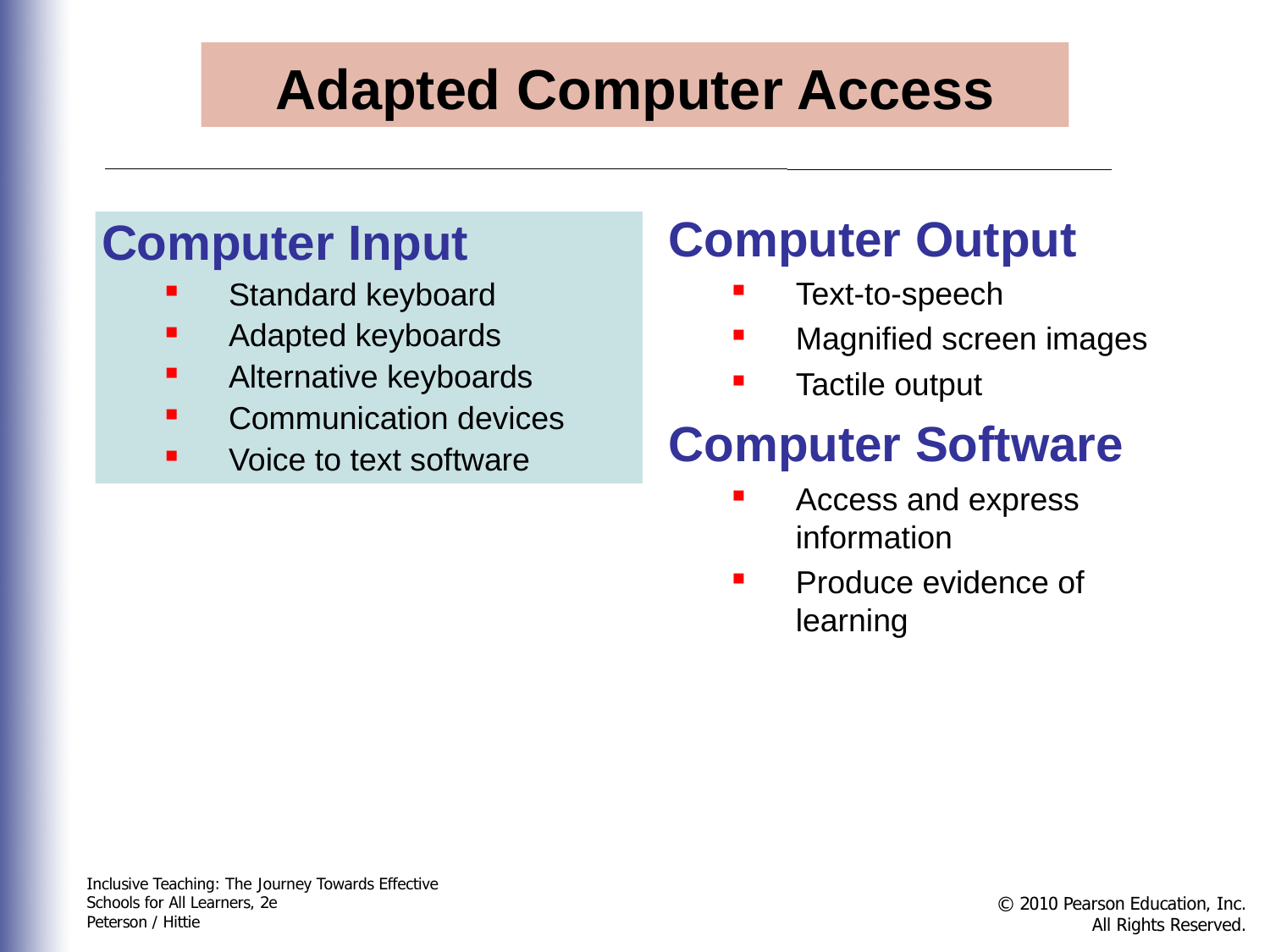

Adapted Computer Access

Computer Output
Text-to-speech
Magnified screen images
Tactile output
Computer Software
Access and express information
Produce evidence of learning
Computer Input
Standard keyboard
Adapted keyboards
Alternative keyboards
Communication devices
Voice to text software
17